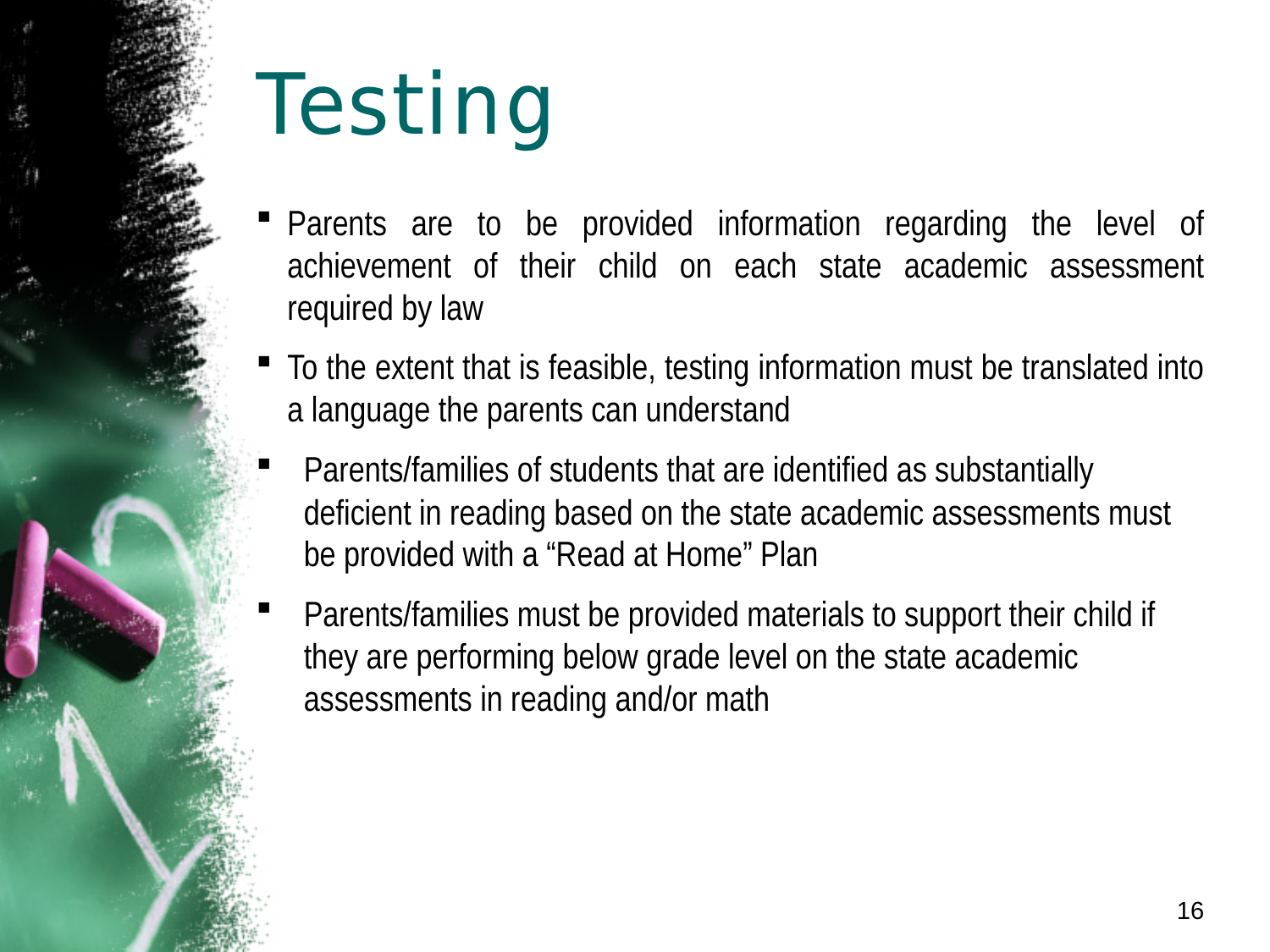

# Testing
Parents are to be provided information regarding the level of achievement of their child on each state academic assessment required by law
To the extent that is feasible, testing information must be translated into a language the parents can understand
Parents/families of students that are identified as substantially deficient in reading based on the state academic assessments must be provided with a “Read at Home” Plan
Parents/families must be provided materials to support their child if they are performing below grade level on the state academic assessments in reading and/or math

16